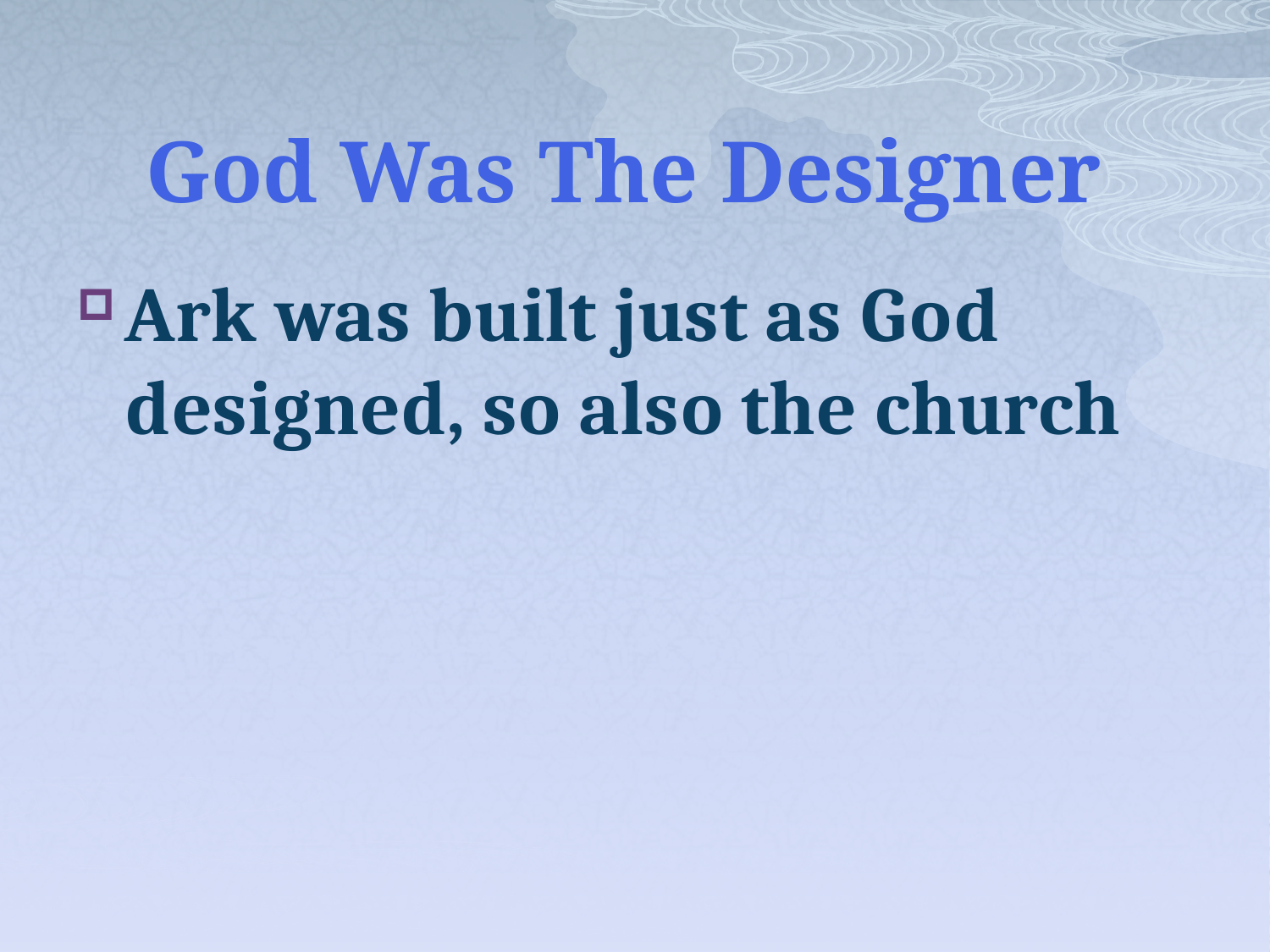

# God Was The Designer
Ark was built just as God designed, so also the church